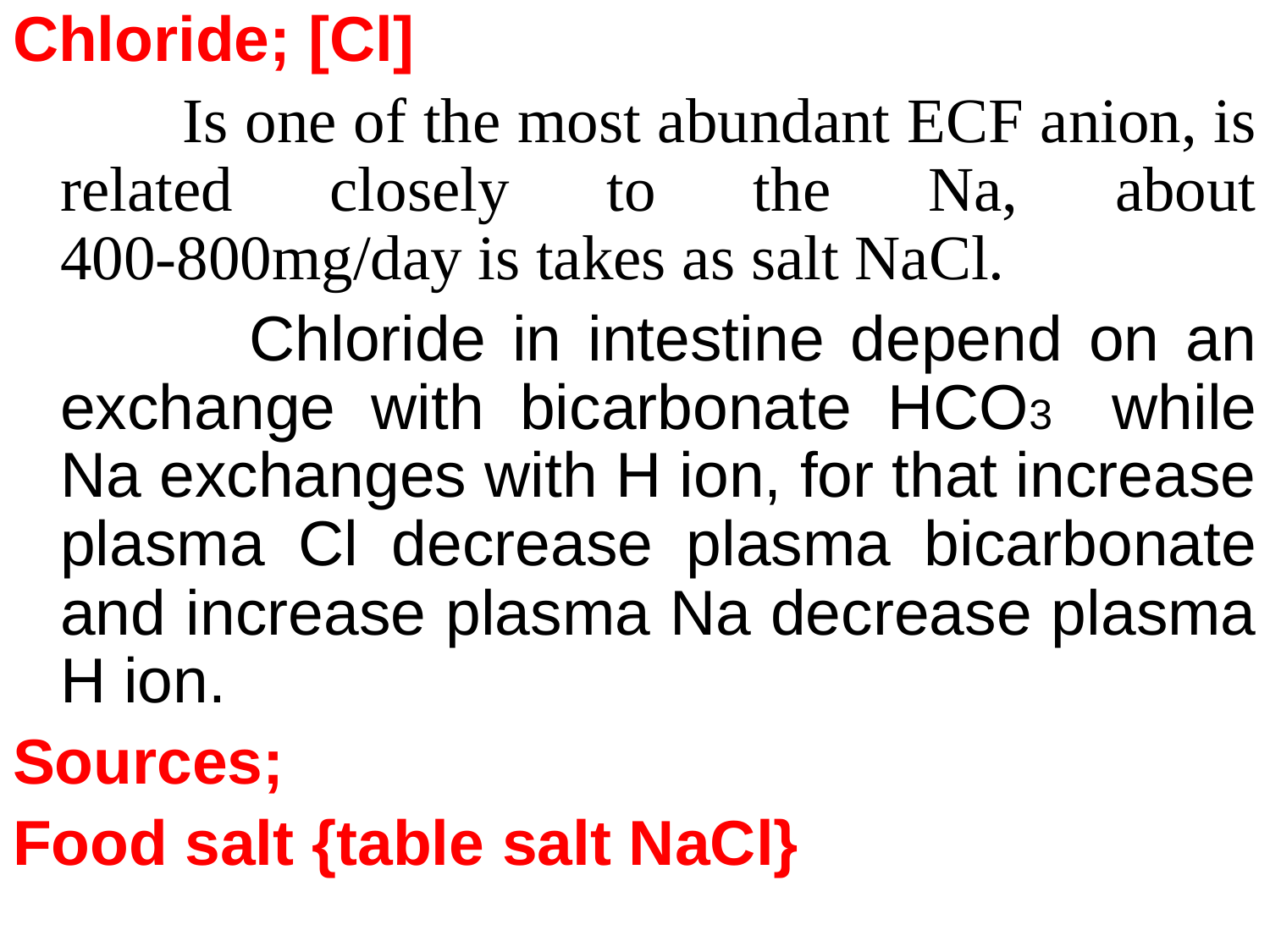

Chloride; [Cl]
          Is one of the most abundant ECF anion, is related closely to the Na, about 400-800mg/day is takes as salt NaCl.
         Chloride in intestine depend on an exchange with bicarbonate HCO3  while Na exchanges with H ion, for that increase plasma Cl decrease plasma bicarbonate and increase plasma Na decrease plasma H ion.
Sources;
Food salt {table salt NaCl}